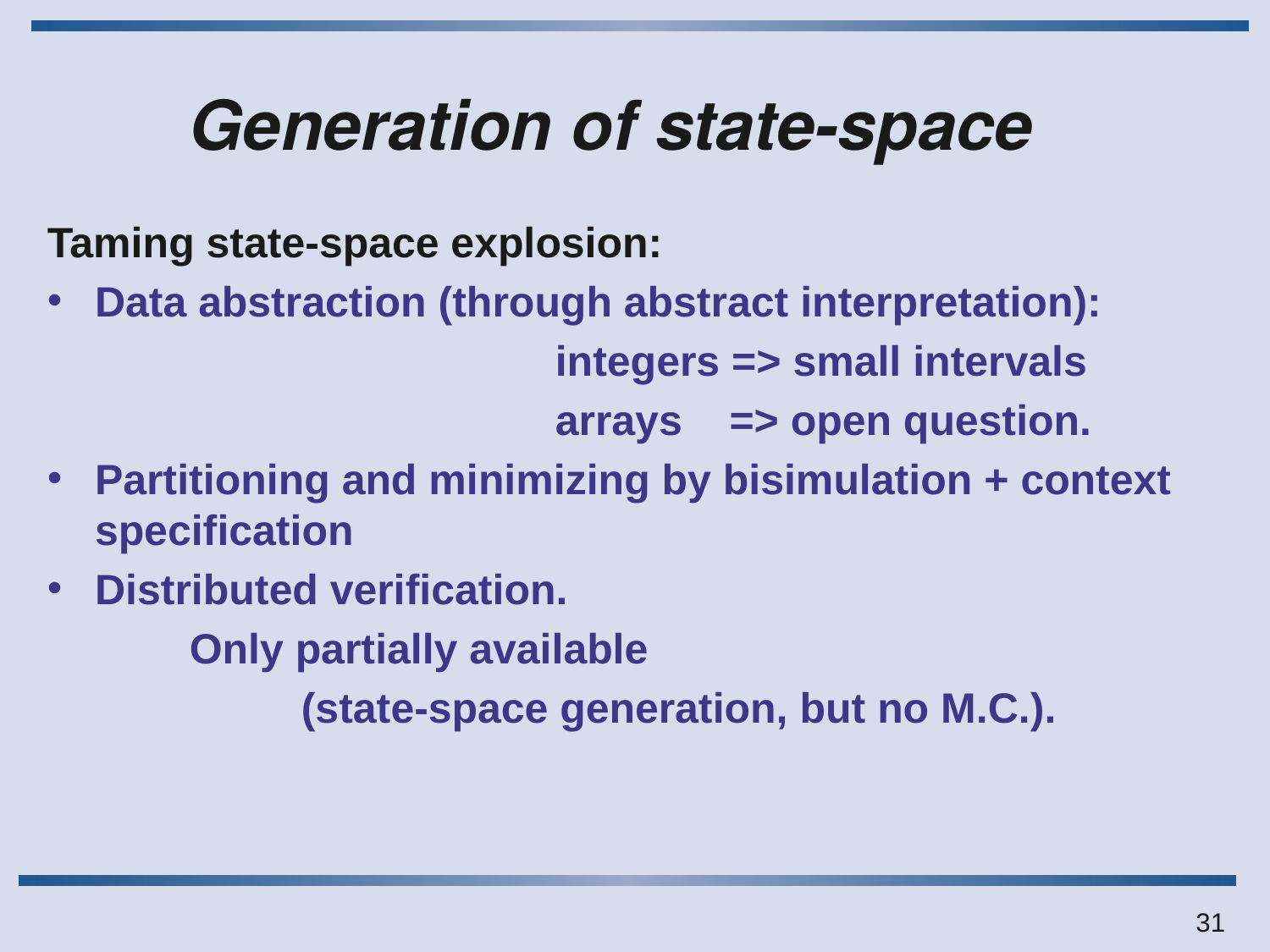

# Generation of state-space
Taming state-space explosion:
Data abstraction (through abstract interpretation):
				integers => small intervals
				arrays    => open question.
Partitioning and minimizing by bisimulation + context specification
Distributed verification.
            Only partially available
		(state-space generation, but no M.C.).

31